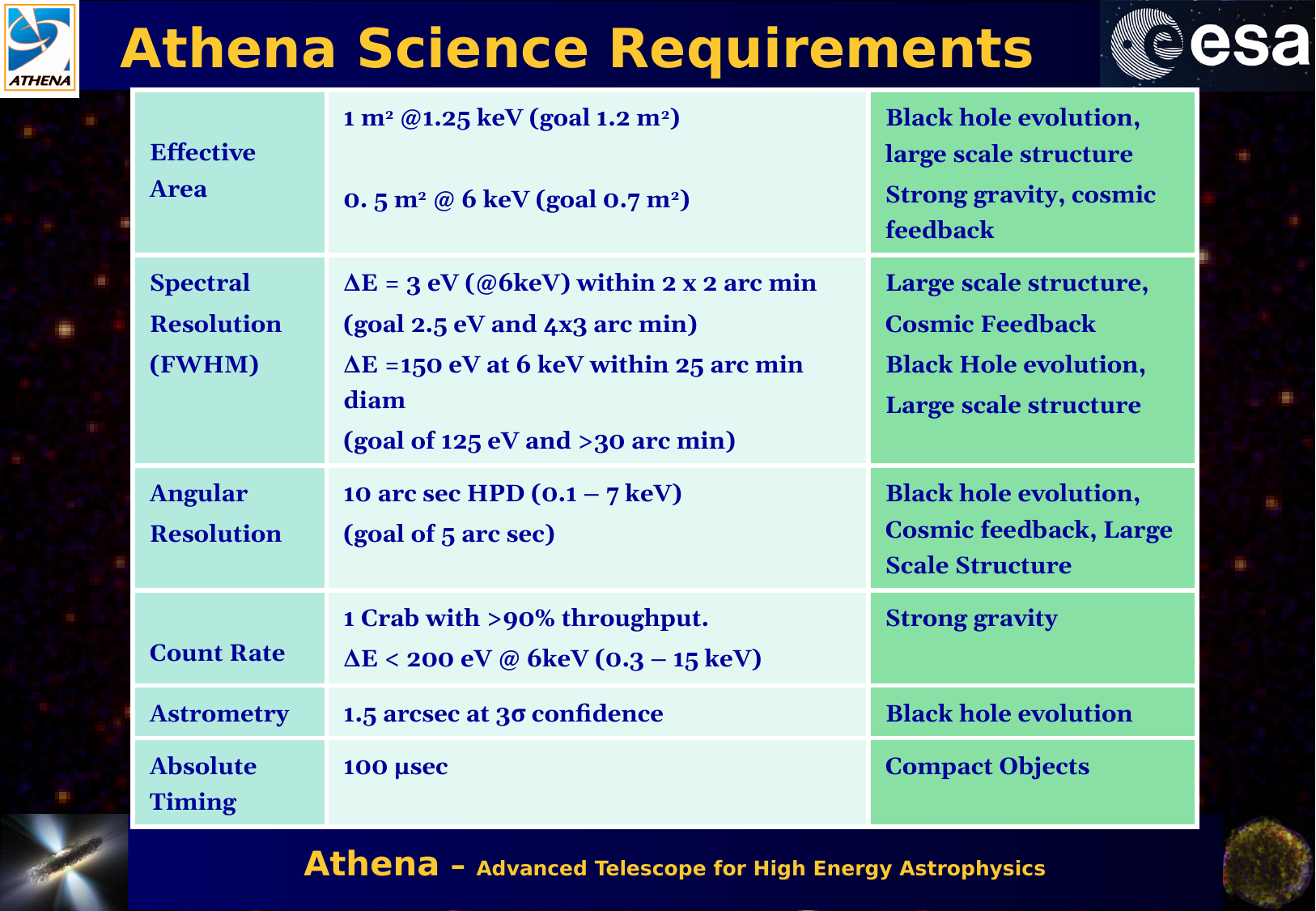

Athena Science Requirements
| Effective Area | 1 m2 @1.25 keV (goal 1.2 m2) 0. 5 m2 @ 6 keV (goal 0.7 m2) | Black hole evolution, large scale structure Strong gravity, cosmic feedback |
| --- | --- | --- |
| Spectral Resolution (FWHM) | ΔE = 3 eV (@6keV) within 2 x 2 arc min (goal 2.5 eV and 4x3 arc min) ΔE =150 eV at 6 keV within 25 arc min diam (goal of 125 eV and >30 arc min) | Large scale structure, Cosmic Feedback Black Hole evolution, Large scale structure |
| Angular Resolution | 10 arc sec HPD (0.1 – 7 keV) (goal of 5 arc sec) | Black hole evolution, Cosmic feedback, Large Scale Structure |
| Count Rate | 1 Crab with >90% throughput. ΔE < 200 eV @ 6keV (0.3 – 15 keV) | Strong gravity |
| Astrometry | 1.5 arcsec at 3σ confidence | Black hole evolution |
| Absolute Timing | 100 μsec | Compact Objects |